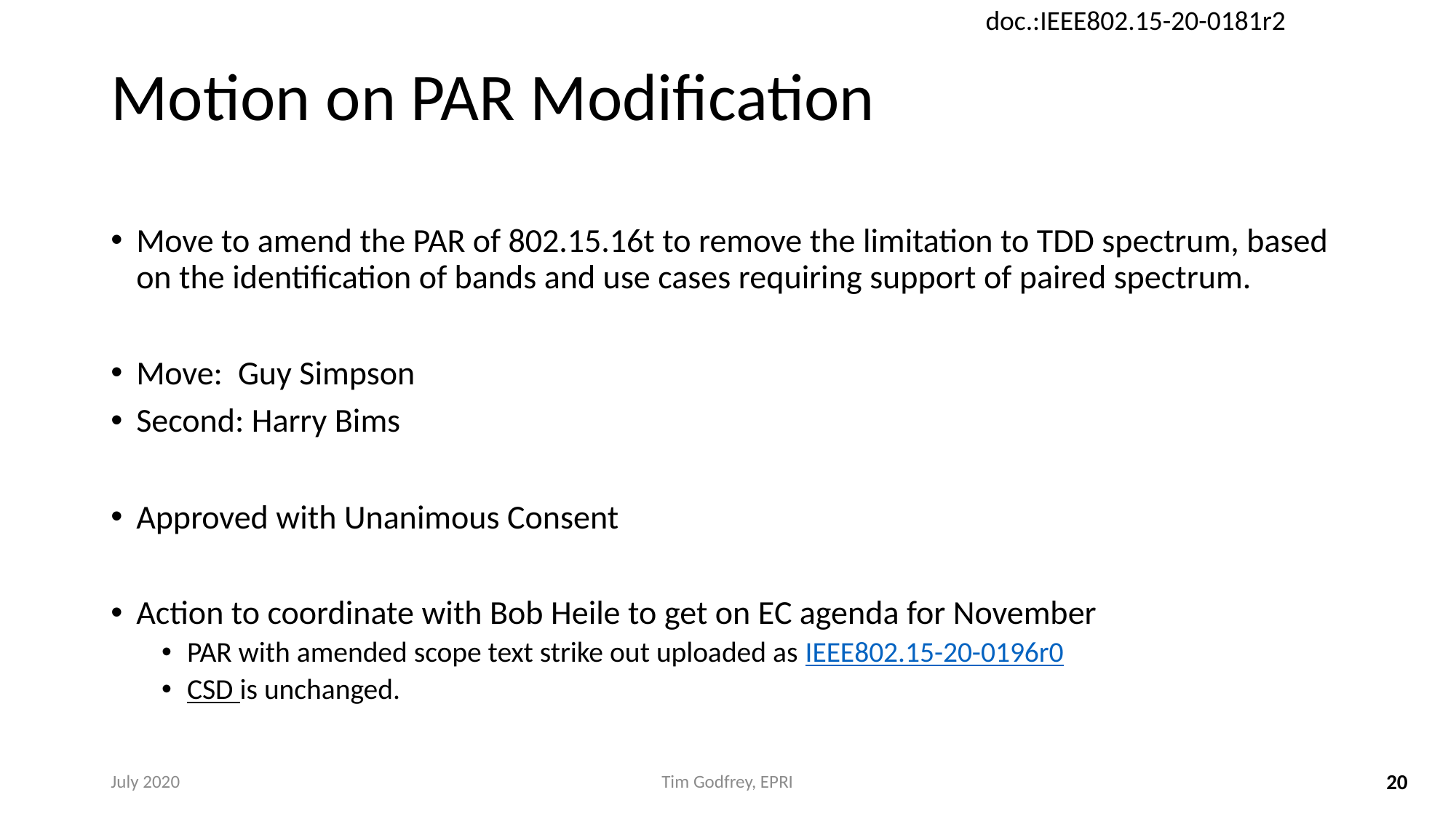

# Motion on PAR Modification
Move to amend the PAR of 802.15.16t to remove the limitation to TDD spectrum, based on the identification of bands and use cases requiring support of paired spectrum.

Move:  Guy Simpson
Second: Harry Bims

Approved with Unanimous Consent

Action to coordinate with Bob Heile to get on EC agenda for November
PAR with amended scope text strike out uploaded as IEEE802.15-20-0196r0
CSD is unchanged.

July 2020
Tim Godfrey, EPRI
20